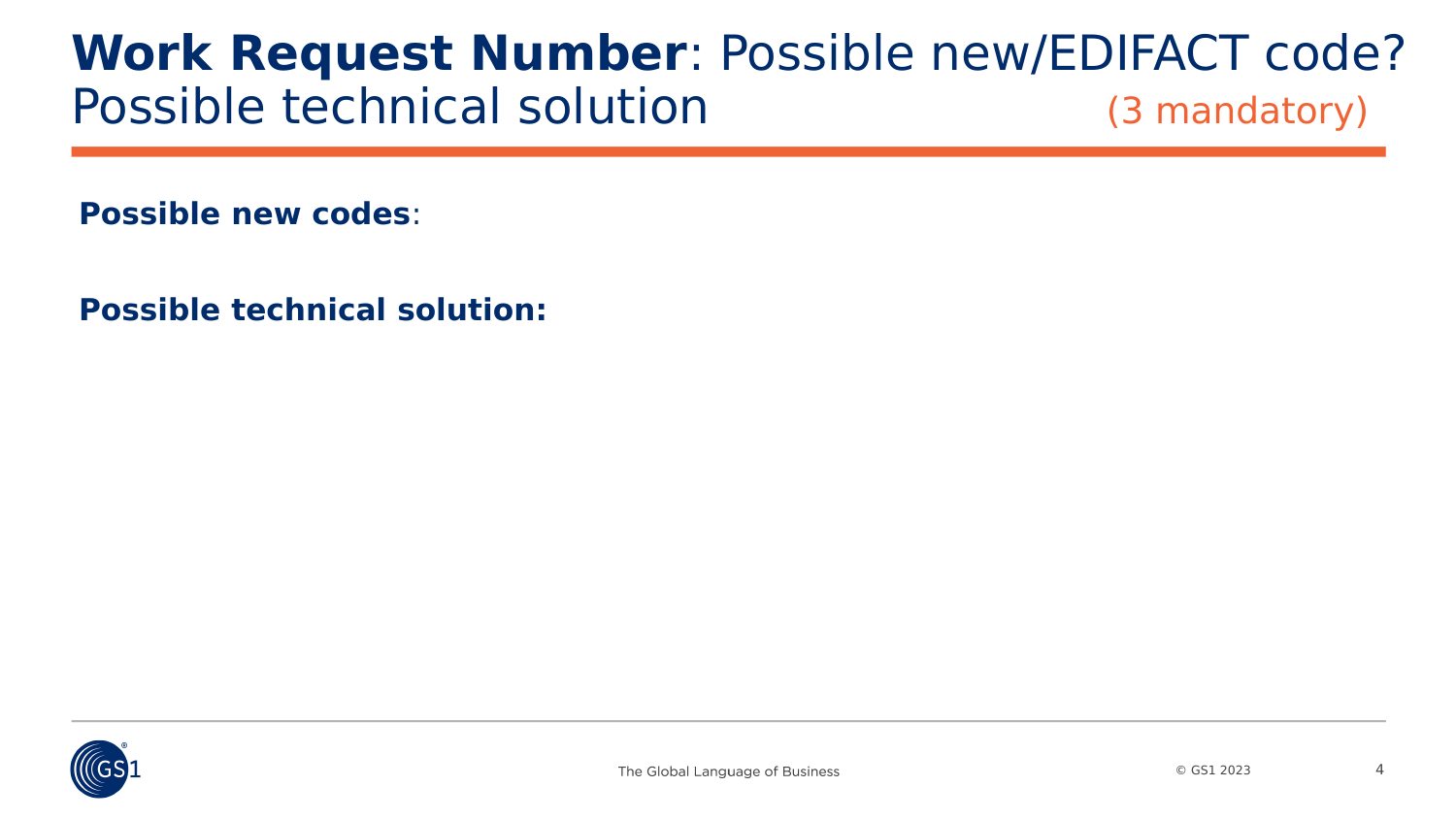

# Work Request Number: Possible new/EDIFACT code? Possible technical solution  			 (3 mandatory)

Possible new codes:

Possible technical solution:
4